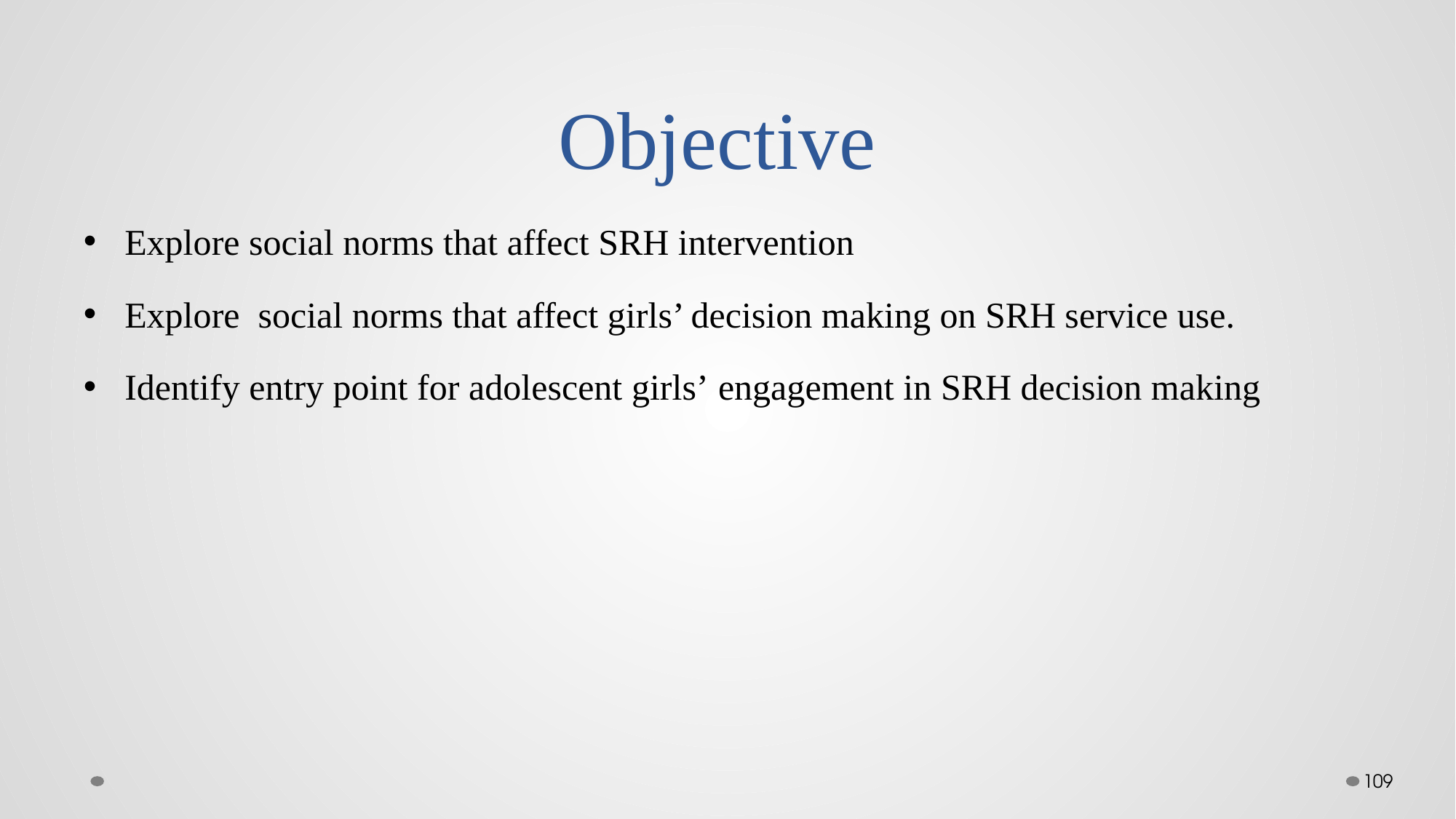

# Objective
Explore social norms that affect SRH intervention
Explore  social norms that affect girls’ decision making on SRH service use.
Identify entry point for adolescent girls’ engagement in SRH decision making

109